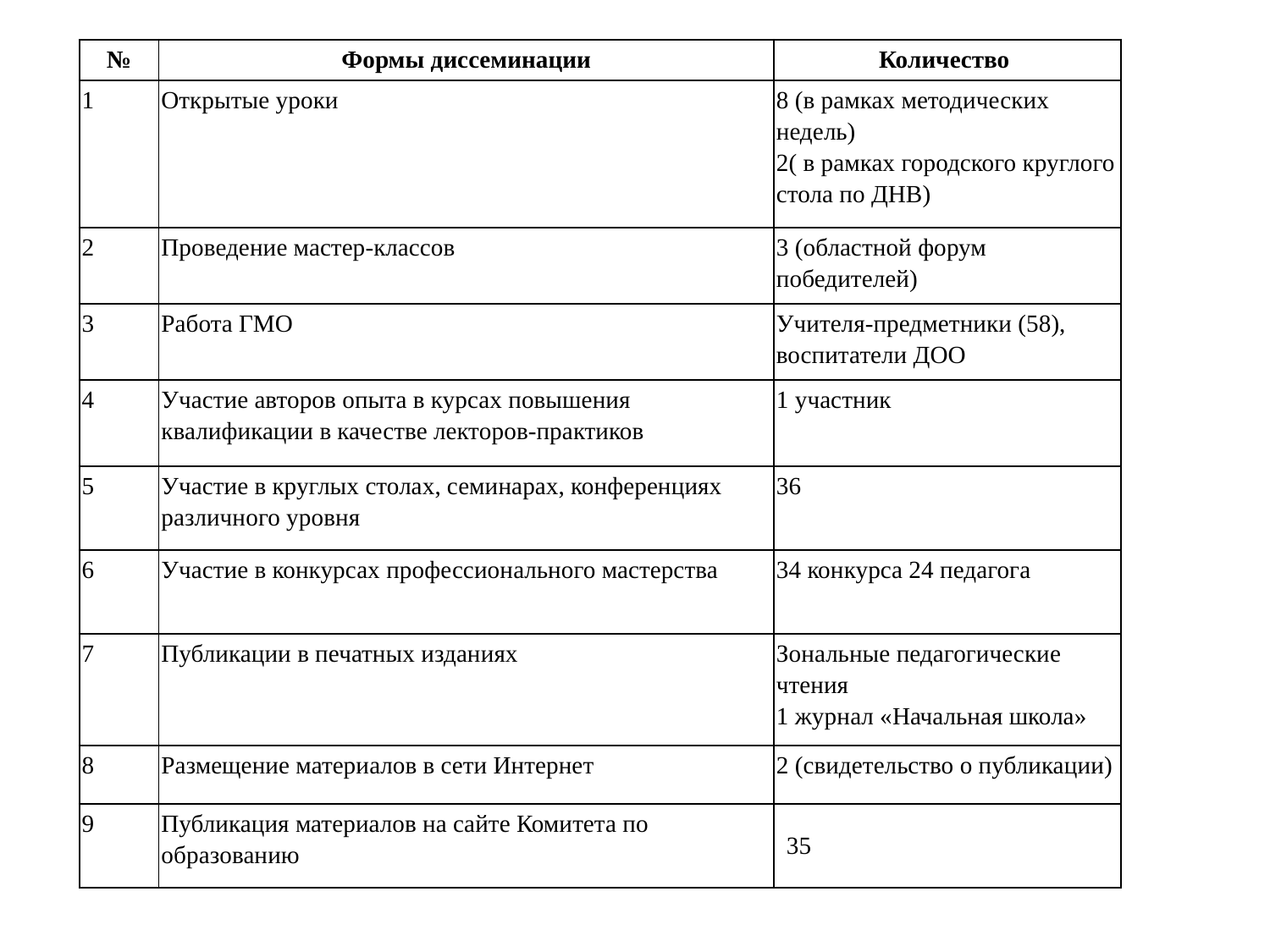

| № | Формы диссеминации | Количество |
| --- | --- | --- |
| 1 | Открытые уроки | 8 (в рамках методических недель) 2( в рамках городского круглого стола по ДНВ) |
| 2 | Проведение мастер-классов | 3 (областной форум победителей) |
| 3 | Работа ГМО | Учителя-предметники (58), воспитатели ДОО |
| 4 | Участие авторов опыта в курсах повышения квалификации в качестве лекторов-практиков | 1 участник |
| 5 | Участие в круглых столах, семинарах, конференциях различного уровня | 36 |
| 6 | Участие в конкурсах профессионального мастерства | 34 конкурса 24 педагога |
| 7 | Публикации в печатных изданиях | Зональные педагогические чтения 1 журнал «Начальная школа» |
| 8 | Размещение материалов в сети Интернет | 2 (свидетельство о публикации) |
| 9 | Публикация материалов на сайте Комитета по образованию |  |
35